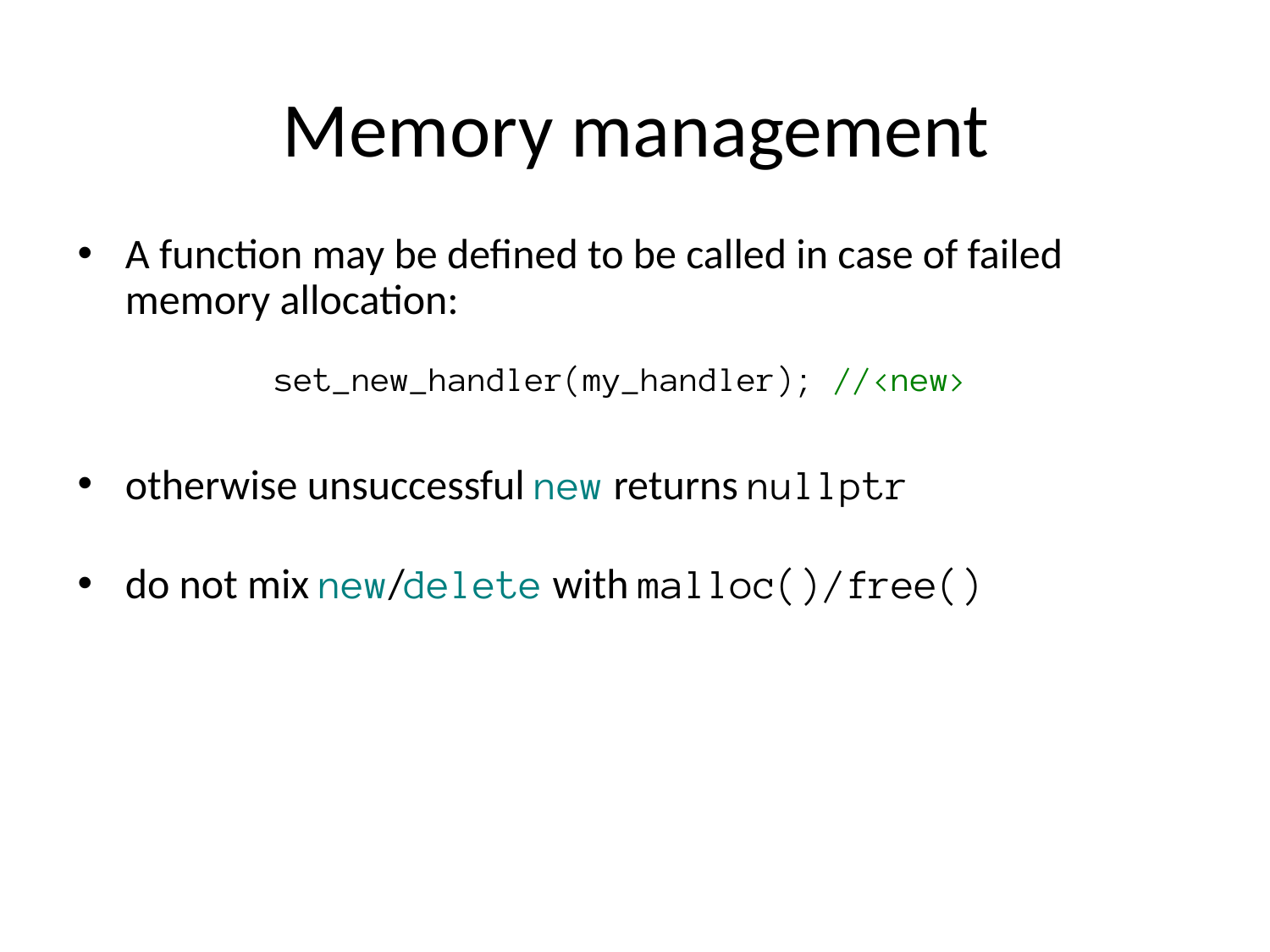

# Memory management
A function may be defined to be called in case of failed memory allocation:
		 set_new_handler(my_handler); //<new>

otherwise unsuccessful new returns nullptr
do not mix new/delete with malloc()/free()